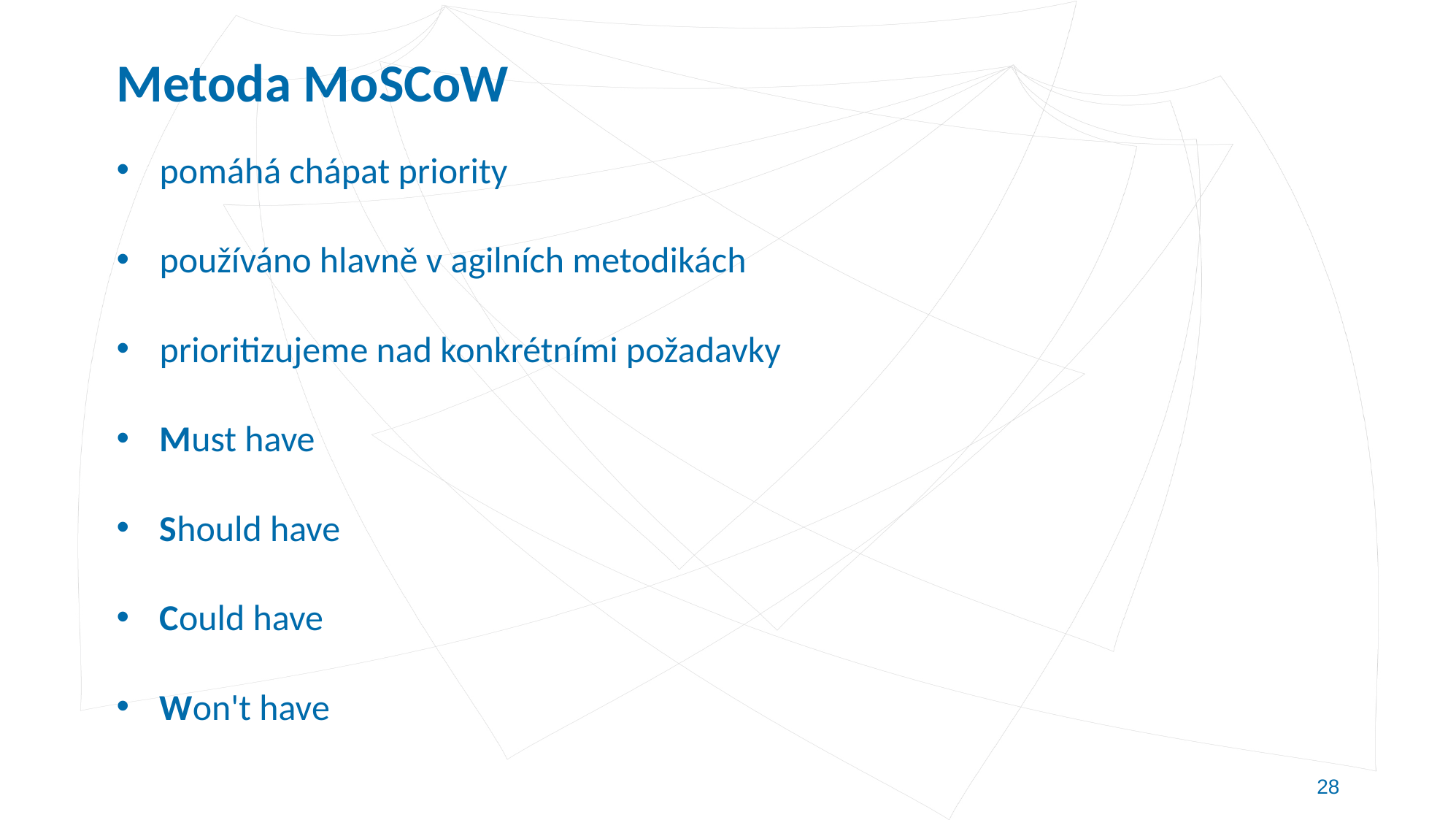

# Metoda MoSCoW
pomáhá chápat priority
používáno hlavně v agilních metodikách
prioritizujeme nad konkrétními požadavky
Must have
Should have
Could have
Won't have

28